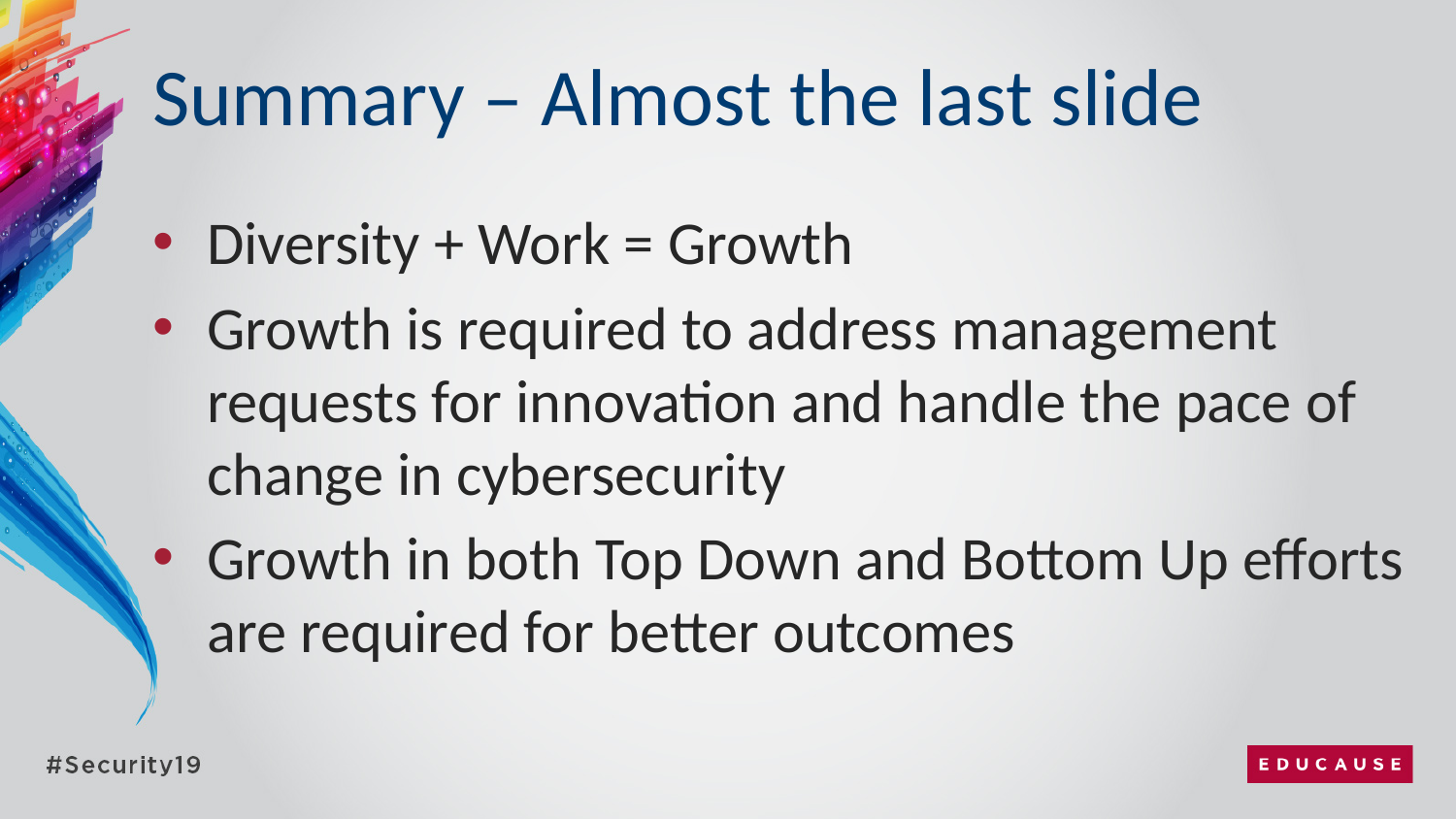

# Summary – Almost the last slide
Diversity + Work = Growth
Growth is required to address management requests for innovation and handle the pace of change in cybersecurity
Growth in both Top Down and Bottom Up efforts are required for better outcomes